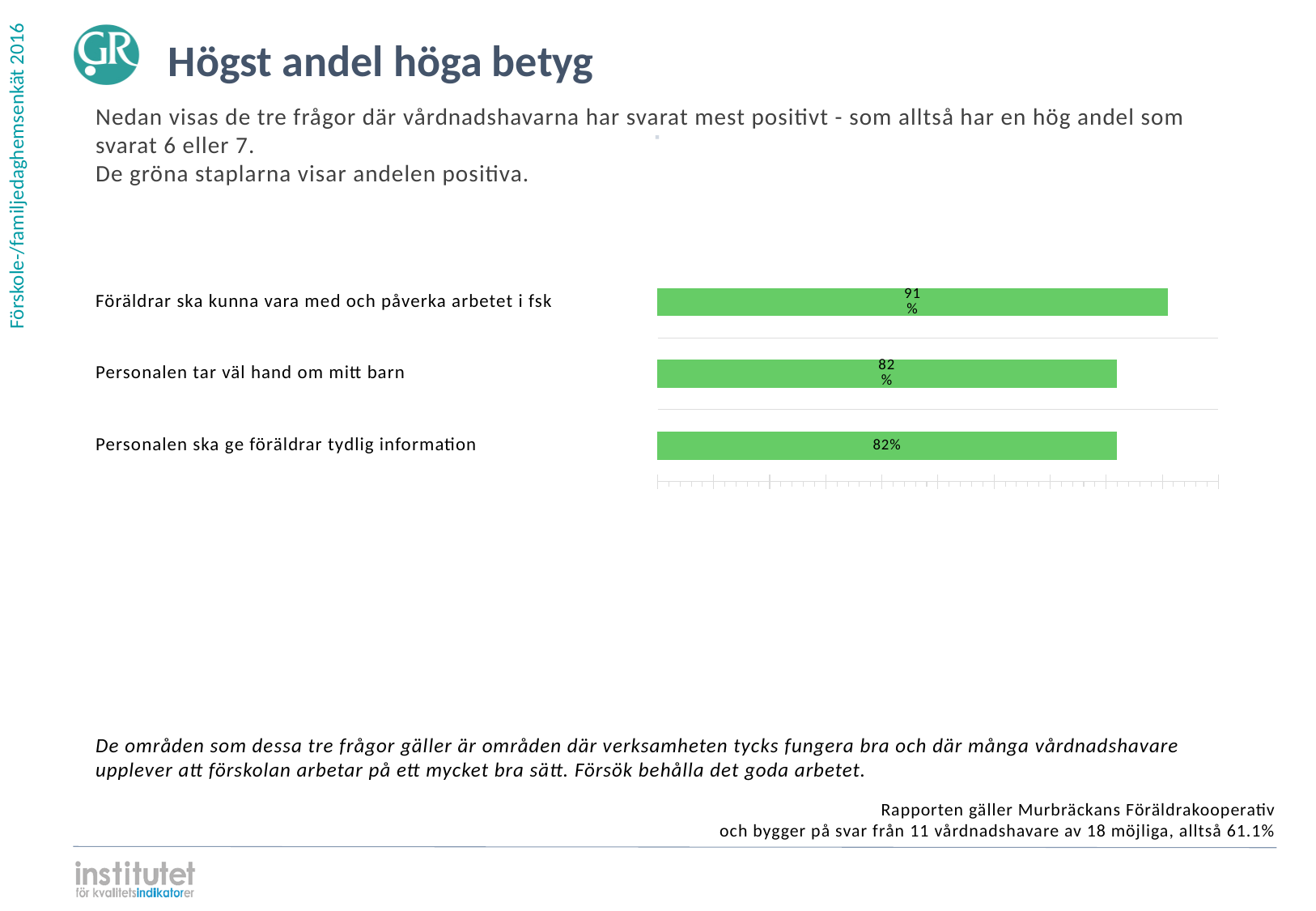

Högst andel höga betyg
Nedan visas de tre frågor där vårdnadshavarna har svarat mest positivt - som alltså har en hög andel som svarat 6 eller 7.
De gröna staplarna visar andelen positiva.
⋅
|  |  |  |
| --- | --- | --- |
|  |  |  |
|  |  |  |
|  |  |  |
Föräldrar ska kunna vara med och påverka arbetet i fsk

### Chart

| Category |  |  |  |  |
|---|---|---|---|---|
| Föräldrar ska kunna vara med och påverka arbetet i fsk | 0.909091 | 0.090909 | 0.0 | 0.0 |
Personalen tar väl hand om mitt barn

### Chart

| Category |  |  |  |  |
|---|---|---|---|---|
| Personalen tar väl hand om mitt barn | 0.818182 | 0.181818 | 0.0 | 0.0 |
Personalen ska ge föräldrar tydlig information

### Chart

| Category |  |  |  |  |
|---|---|---|---|---|
| Personalen ska ge föräldrar tydlig information | 0.818182 | 0.181818 | 0.0 | 0.0 |
De områden som dessa tre frågor gäller är områden där verksamheten tycks fungera bra och där många vårdnadshavare upplever att förskolan arbetar på ett mycket bra sätt. Försök behålla det goda arbetet.
Rapporten gäller Murbräckans Föräldrakooperativ
och bygger på svar från 11 vårdnadshavare av 18 möjliga, alltså 61.1%